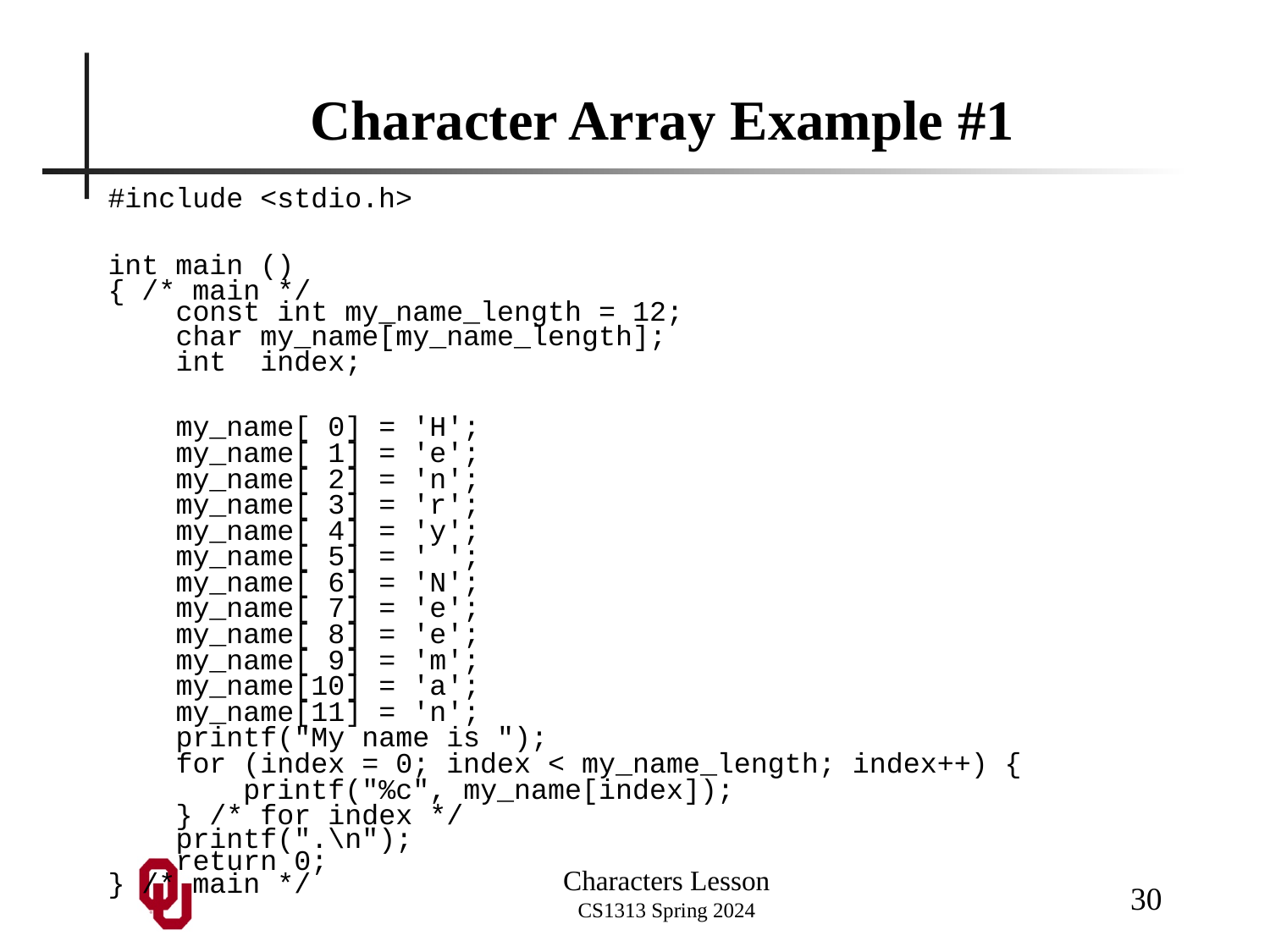

# Character Array Example #1
#include <stdio.h>

int main ()
{ /* main */
    const int my_name_length = 12;
    char my_name[my_name_length];
    int  index;

    my_name[ 0] = 'H';
    my_name[ 1] = 'e';
    my_name[ 2] = 'n';
    my_name[ 3] = 'r';
    my_name[ 4] = 'y';
    my_name[ 5] = ' ';
    my_name[ 6] = 'N';
    my_name[ 7] = 'e';
    my_name[ 8] = 'e';
    my_name[ 9] = 'm';
    my_name[10] = 'a';
    my_name[11] = 'n';
    printf("My name is ");
    for (index = 0; index < my_name_length; index++) {
        printf("%c", my_name[index]);
    } /* for index */
    printf(".\n");
    return 0;
} /* main */
30
Characters Lesson
CS1313 Spring 2024